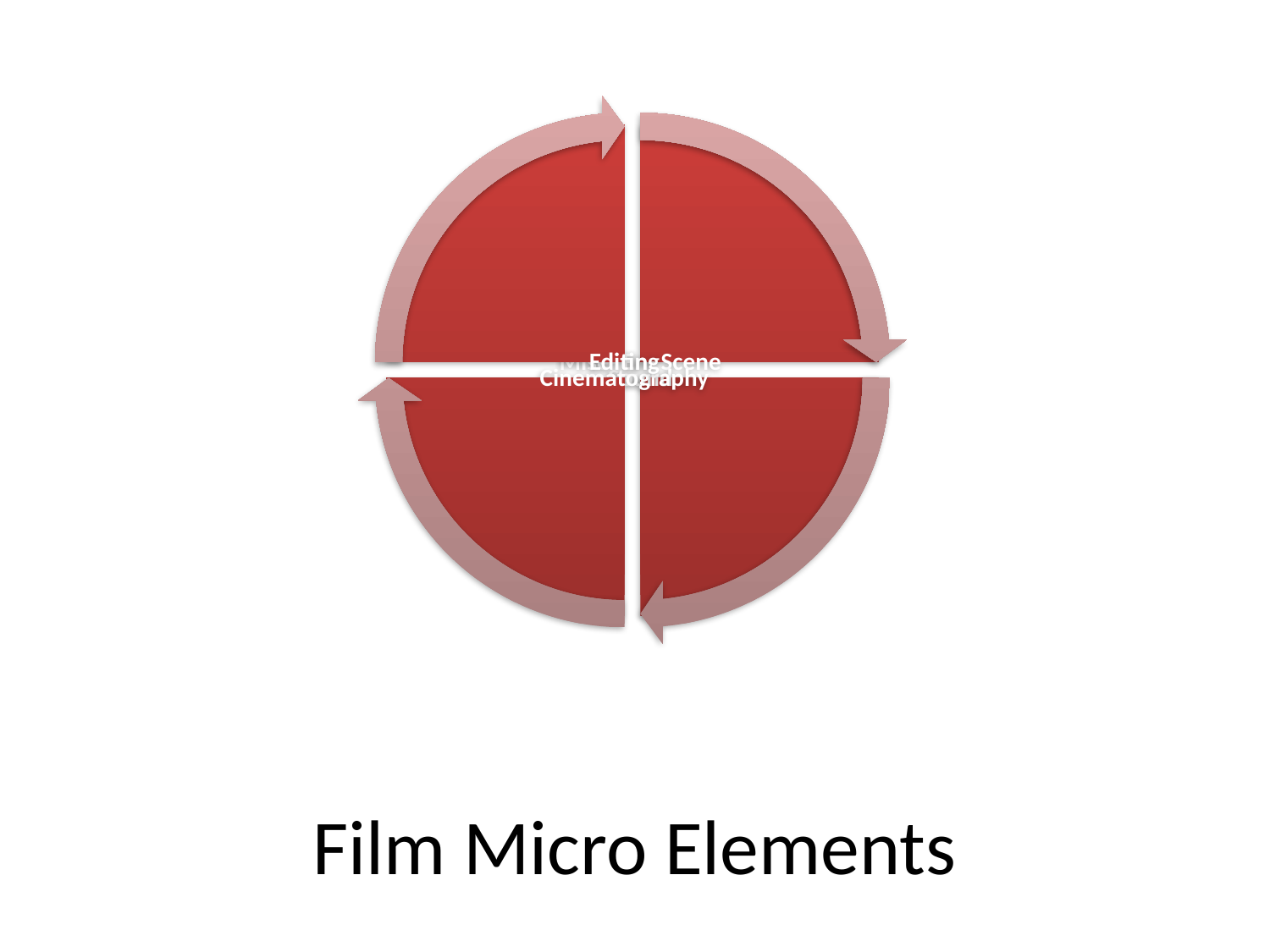

Mise- En- Scene
Sound
Cinematography
Editing
# Film Micro Elements